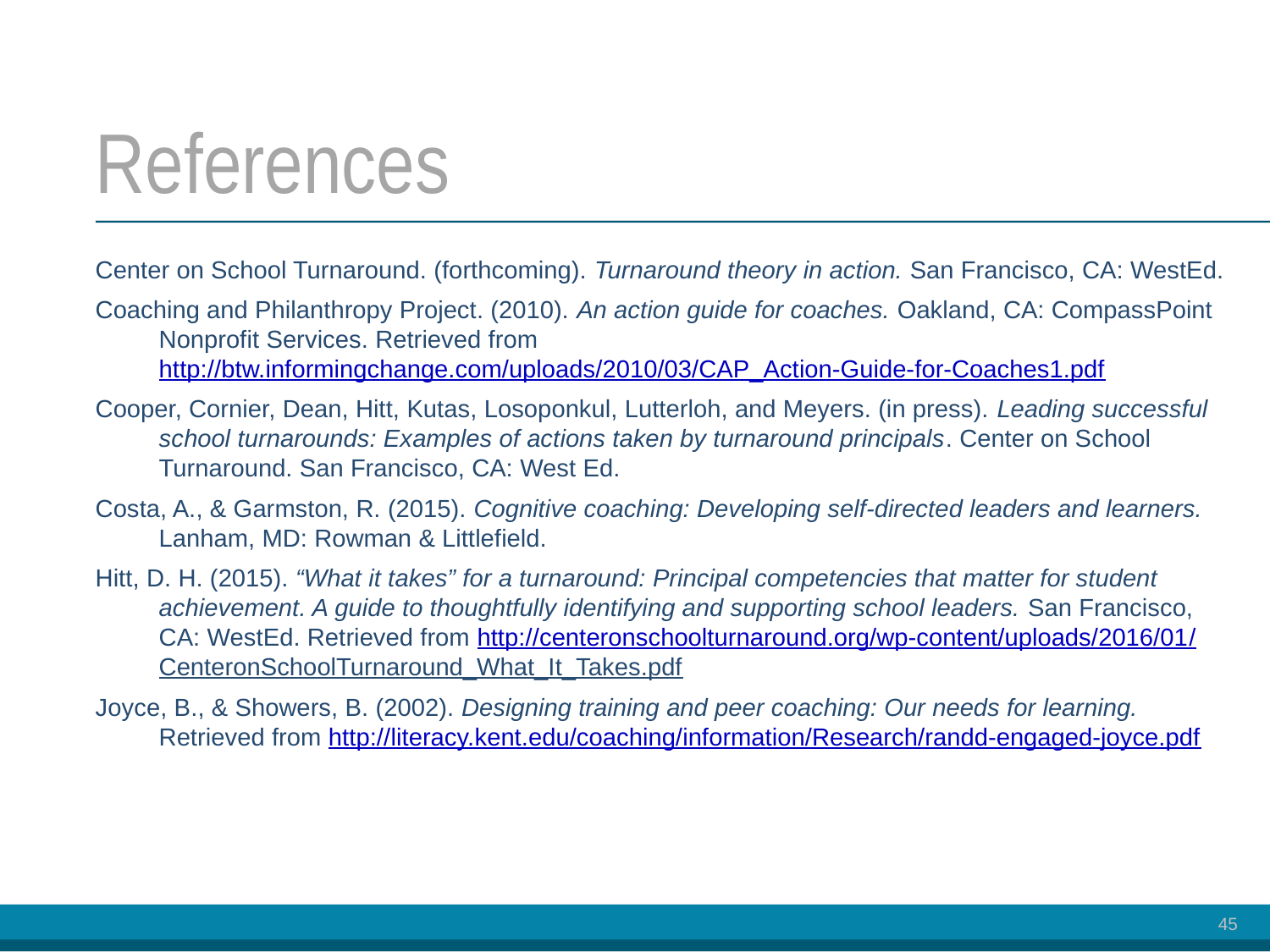

# References
Center on School Turnaround. (forthcoming). Turnaround theory in action. San Francisco, CA: WestEd.
Coaching and Philanthropy Project. (2010). An action guide for coaches. Oakland, CA: CompassPoint Nonprofit Services. Retrieved from http://btw.informingchange.com/uploads/2010/03/CAP_Action-Guide-for-Coaches1.pdf
Cooper, Cornier, Dean, Hitt, Kutas, Losoponkul, Lutterloh, and Meyers. (in press). Leading successful school turnarounds: Examples of actions taken by turnaround principals. Center on School Turnaround. San Francisco, CA: West Ed.
Costa, A., & Garmston, R. (2015). Cognitive coaching: Developing self-directed leaders and learners. Lanham, MD: Rowman & Littlefield.
Hitt, D. H. (2015). “What it takes” for a turnaround: Principal competencies that matter for student achievement. A guide to thoughtfully identifying and supporting school leaders. San Francisco, CA: WestEd. Retrieved from http://centeronschoolturnaround.org/wp-content/uploads/2016/01/
CenteronSchoolTurnaround_What_It_Takes.pdf
Joyce, B., & Showers, B. (2002). Designing training and peer coaching: Our needs for learning. Retrieved from http://literacy.kent.edu/coaching/information/Research/randd-engaged-joyce.pdf
45